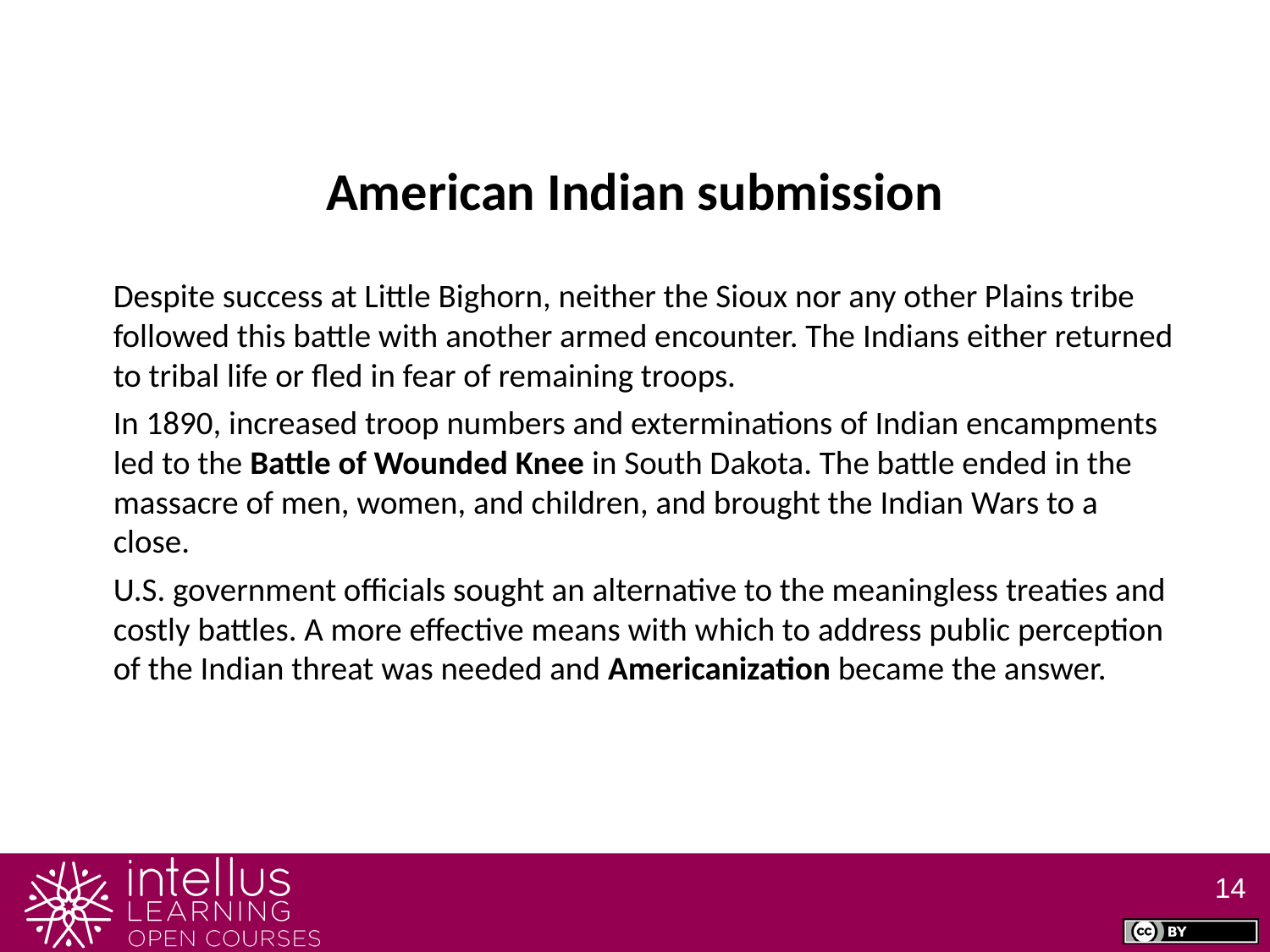

American Indian submission
Despite success at Little Bighorn, neither the Sioux nor any other Plains tribe followed this battle with another armed encounter. The Indians either returned to tribal life or fled in fear of remaining troops.
In 1890, increased troop numbers and exterminations of Indian encampments led to the Battle of Wounded Knee in South Dakota. The battle ended in the massacre of men, women, and children, and brought the Indian Wars to a close.
U.S. government officials sought an alternative to the meaningless treaties and costly battles. A more effective means with which to address public perception of the Indian threat was needed and Americanization became the answer.
14